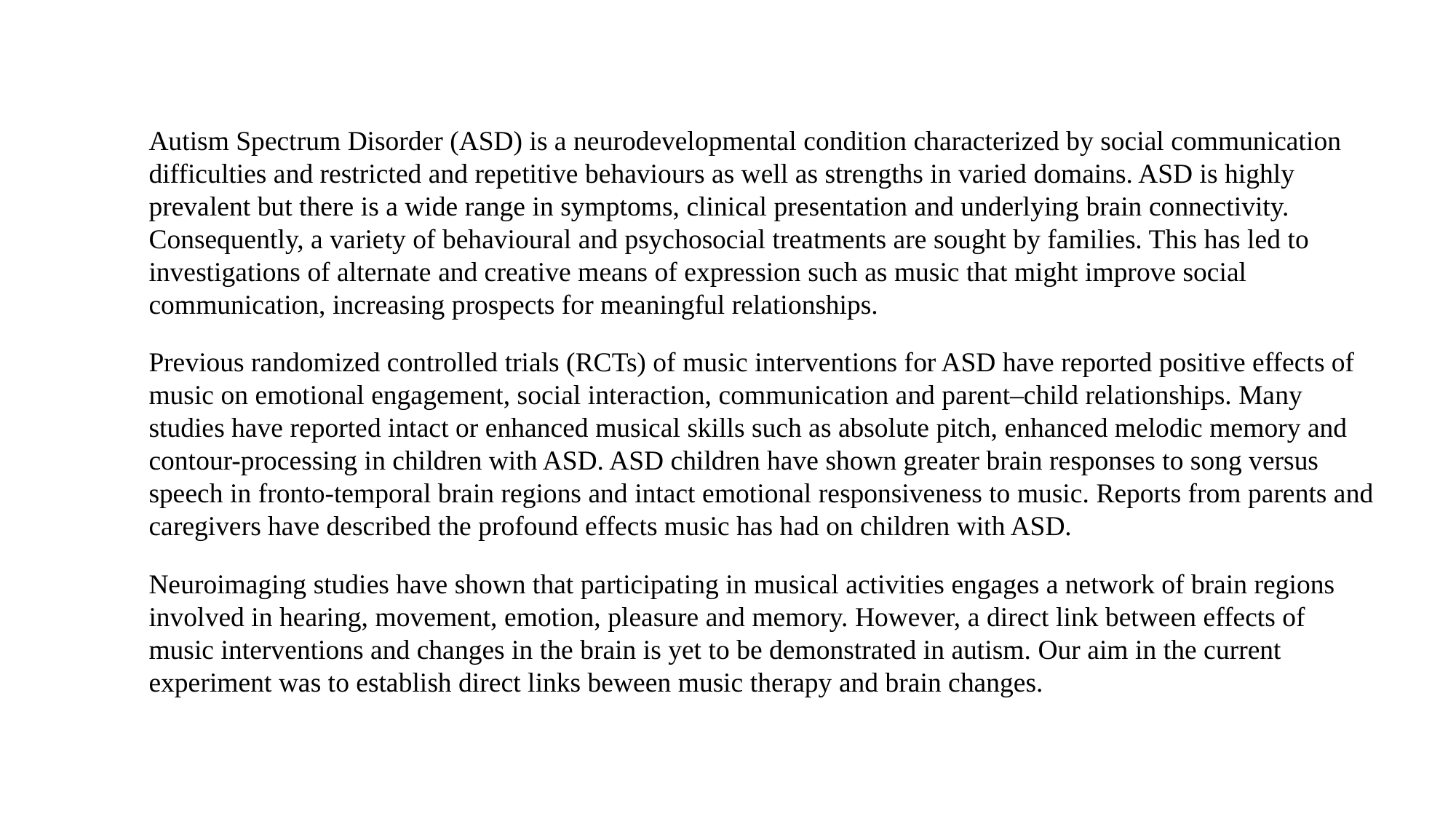

Autism Spectrum Disorder (ASD) is a neurodevelopmental condition characterized by social communication difficulties and restricted and repetitive behaviours as well as strengths in varied domains. ASD is highly prevalent but there is a wide range in symptoms, clinical presentation and underlying brain connectivity. Consequently, a variety of behavioural and psychosocial treatments are sought by families. This has led to investigations of alternate and creative means of expression such as music that might improve social communication, increasing prospects for meaningful relationships.
Previous randomized controlled trials (RCTs) of music interventions for ASD have reported positive effects of music on emotional engagement, social interaction, communication and parent–child relationships. Many studies have reported intact or enhanced musical skills such as absolute pitch, enhanced melodic memory and contour-processing in children with ASD. ASD children have shown greater brain responses to song versus speech in fronto-temporal brain regions and intact emotional responsiveness to music. Reports from parents and caregivers have described the profound effects music has had on children with ASD.
Neuroimaging studies have shown that participating in musical activities engages a network of brain regions involved in hearing, movement, emotion, pleasure and memory. However, a direct link between effects of music interventions and changes in the brain is yet to be demonstrated in autism. Our aim in the current experiment was to establish direct links beween music therapy and brain changes.